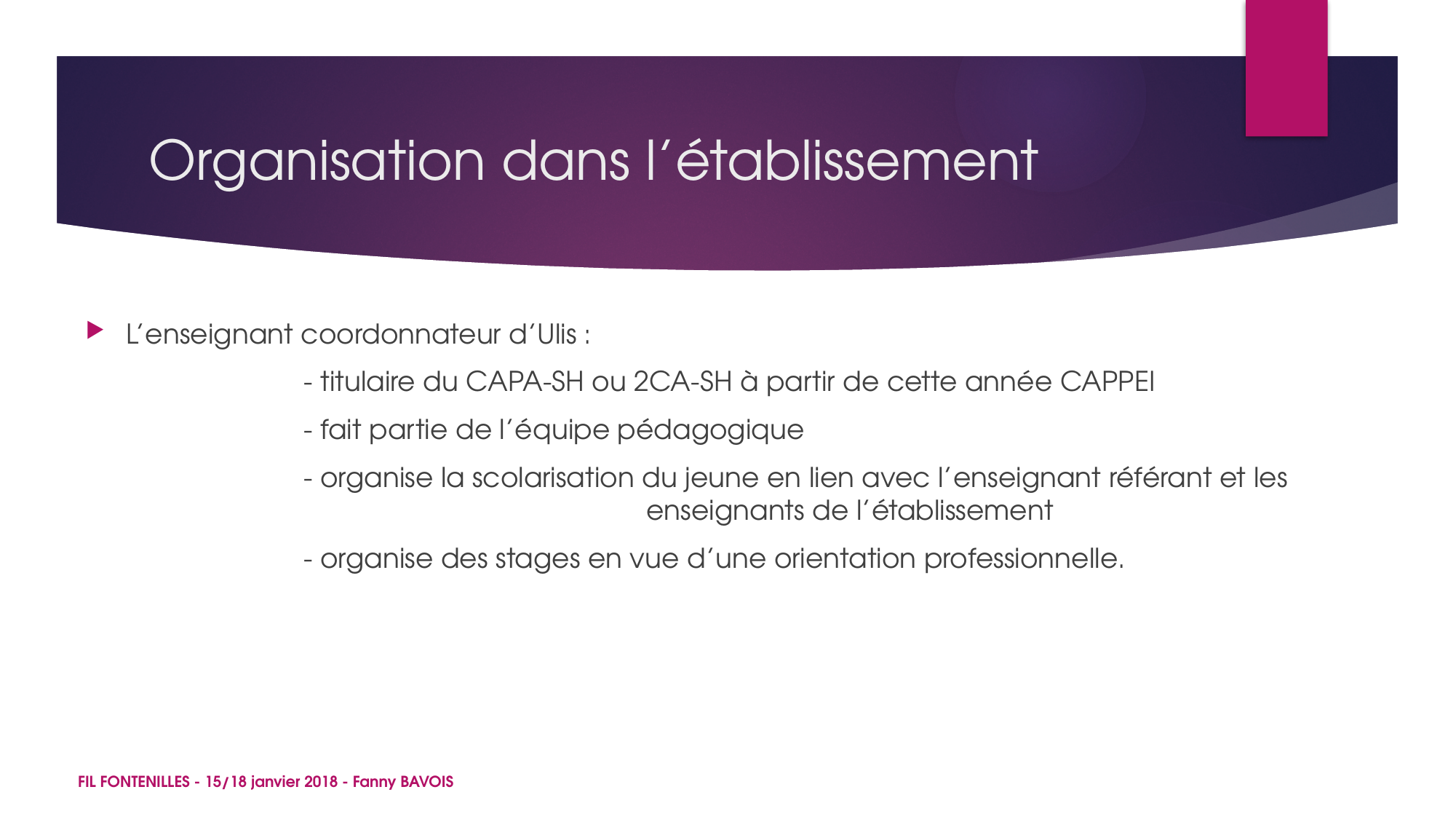

# Organisation dans l’établissement
L’enseignant coordonnateur d’Ulis :
		- titulaire du CAPA-SH ou 2CA-SH à partir de cette année CAPPEI
		- fait partie de l’équipe pédagogique
		- organise la scolarisation du jeune en lien avec l’enseignant référant et les 					  enseignants de l’établissement
		- organise des stages en vue d’une orientation professionnelle.
FIL FONTENILLES - 15/18 janvier 2018 - Fanny BAVOIS